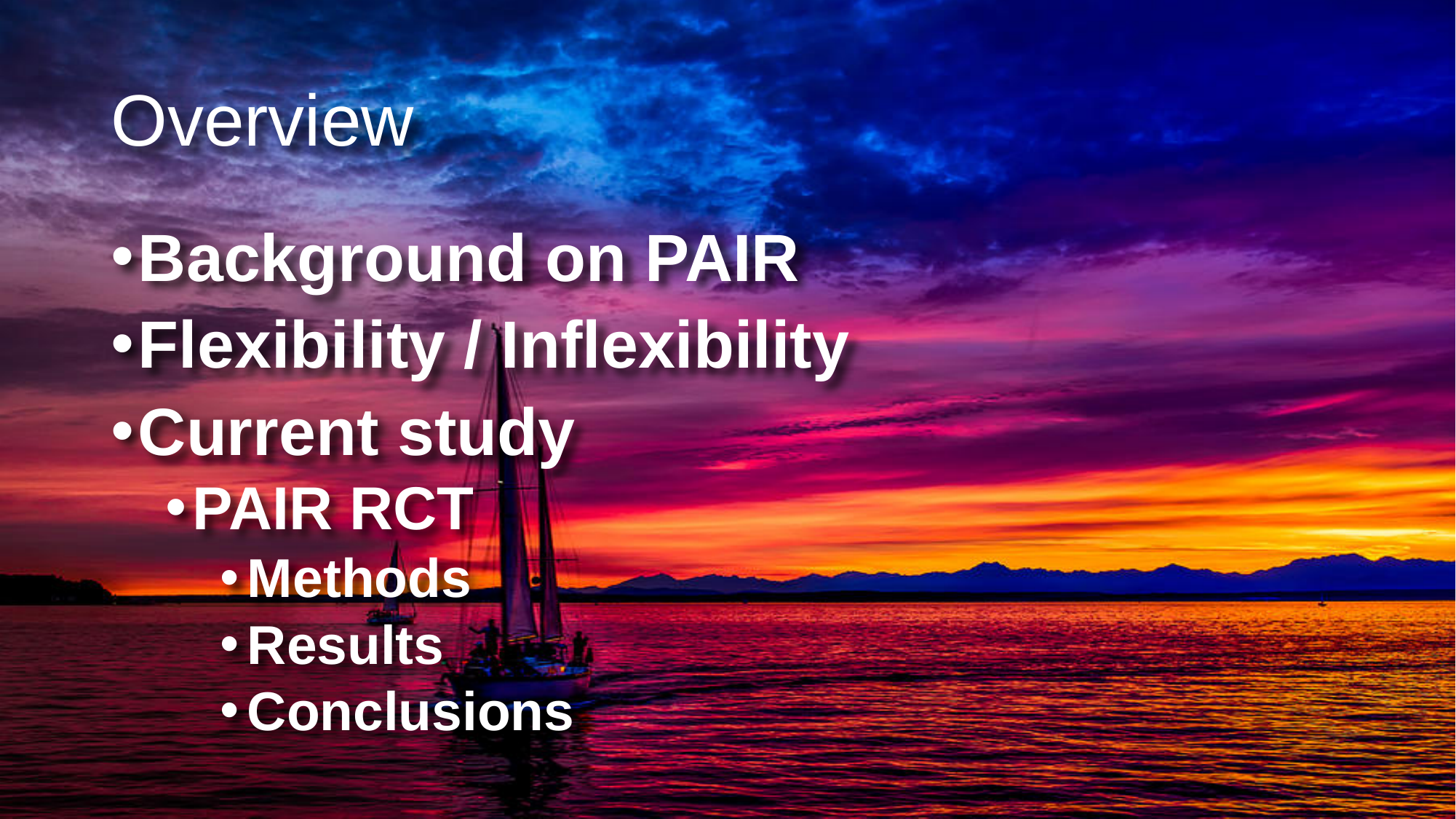

# Overview
Background on PAIR
Flexibility / Inflexibility
Current study
PAIR RCT
Methods
Results
Conclusions